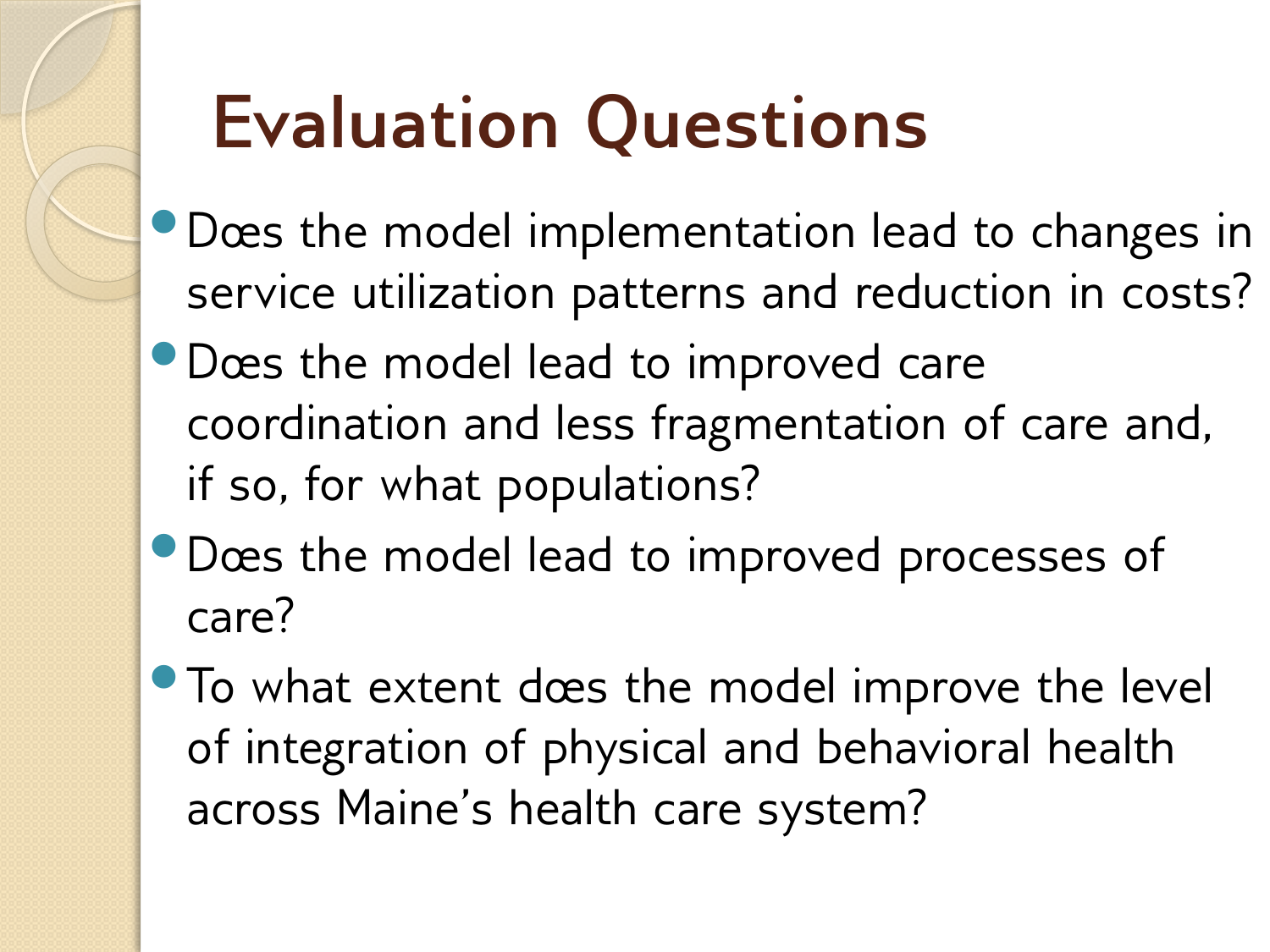

# Evaluation Questions
Does the model implementation lead to changes in service utilization patterns and reduction in costs?
Does the model lead to improved care coordination and less fragmentation of care and, if so, for what populations?
Does the model lead to improved processes of care?
To what extent does the model improve the level of integration of physical and behavioral health across Maine’s health care system?